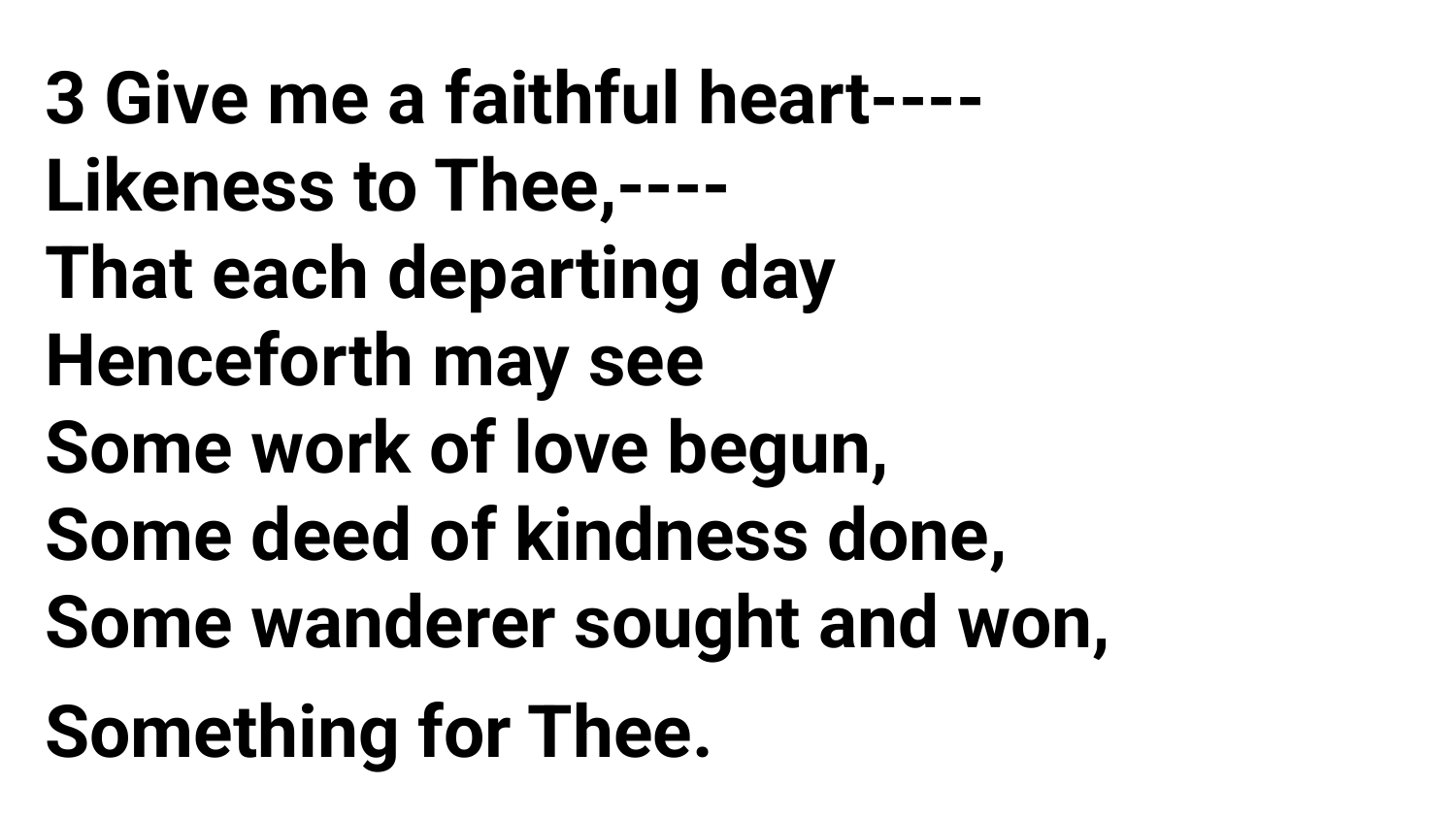

3 Give me a faithful heart----
Likeness to Thee,----
That each departing day
Henceforth may see
Some work of love begun,
Some deed of kindness done,
Some wanderer sought and won,
Something for Thee.